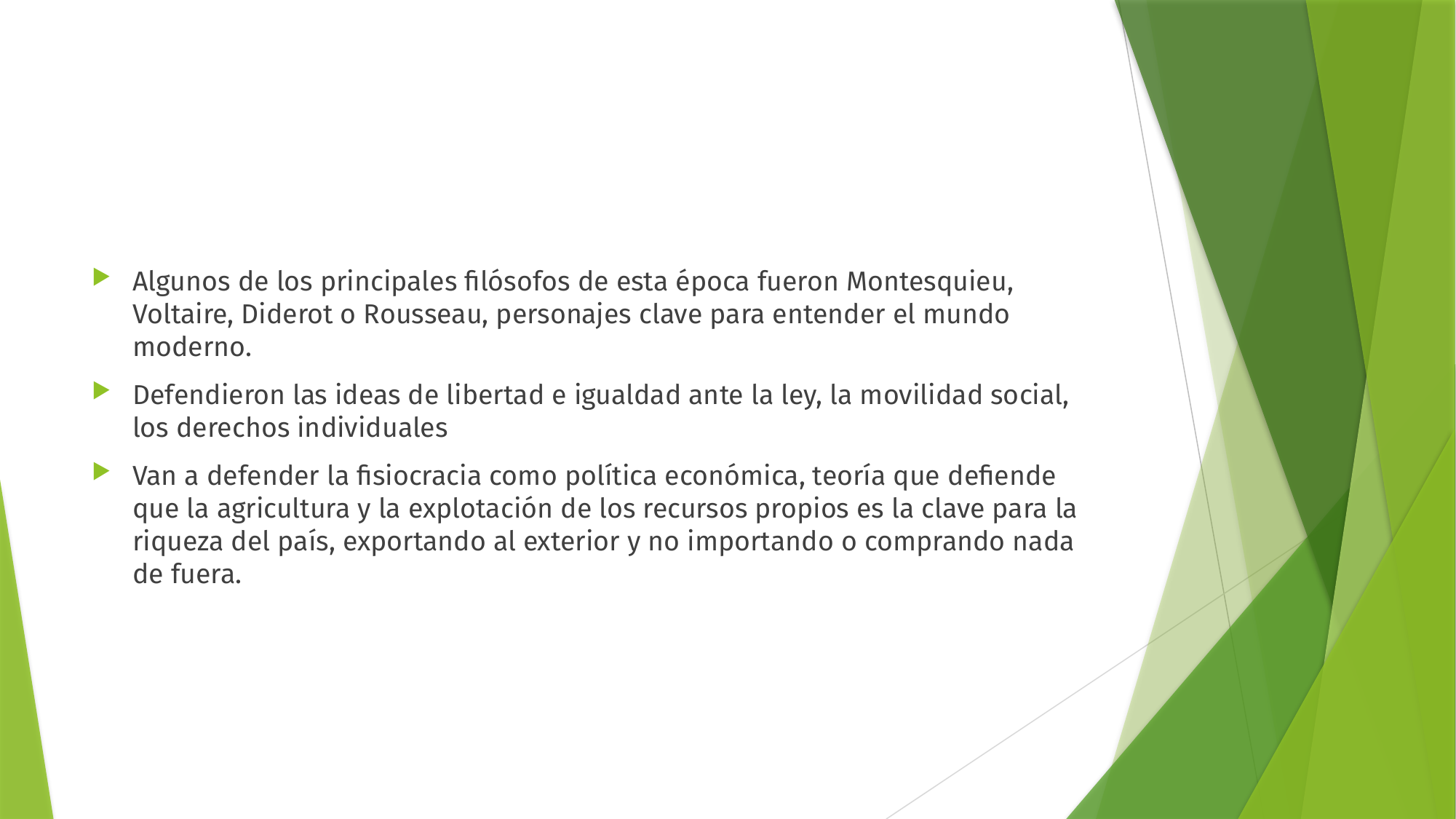

#
Algunos de los principales filósofos de esta época fueron Montesquieu, Voltaire, Diderot o Rousseau, personajes clave para entender el mundo moderno.
Defendieron las ideas de libertad e igualdad ante la ley, la movilidad social, los derechos individuales
Van a defender la fisiocracia como política económica, teoría que defiende que la agricultura y la explotación de los recursos propios es la clave para la riqueza del país, exportando al exterior y no importando o comprando nada de fuera.